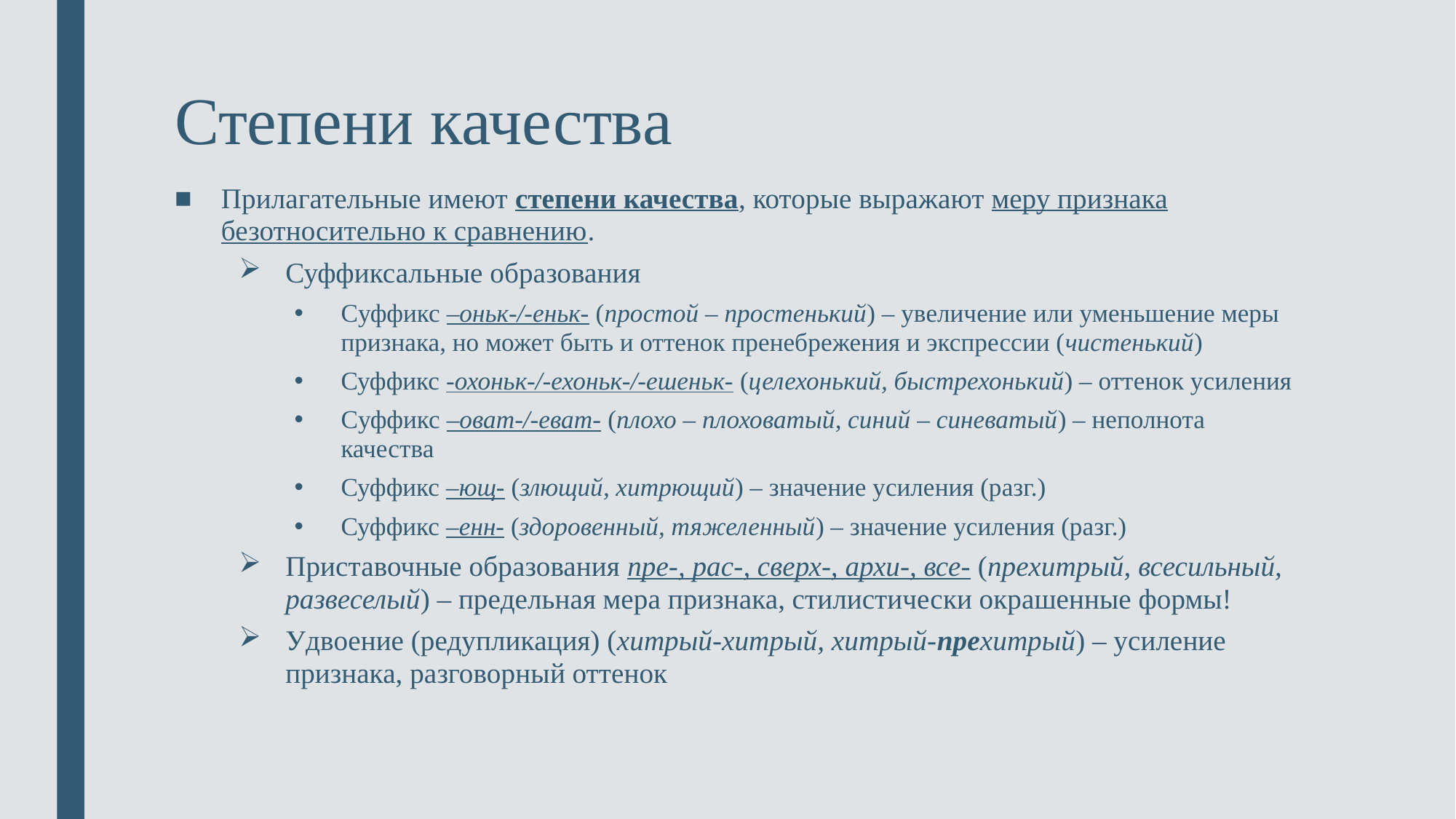

# Степени качества
Прилагательные имеют степени качества, которые выражают меру признака безотносительно к сравнению.
Суффиксальные образования
Суффикс –оньк-/-еньк- (простой – простенький) – увеличение или уменьшение меры признака, но может быть и оттенок пренебрежения и экспрессии (чистенький)
Суффикс -охоньк-/-ехоньк-/-ешеньк- (целехонький, быстрехонький) – оттенок усиления
Суффикс –оват-/-еват- (плохо – плоховатый, синий – синеватый) – неполнота качества
Суффикс –ющ- (злющий, хитрющий) – значение усиления (разг.)
Суффикс –енн- (здоровенный, тяжеленный) – значение усиления (разг.)
Приставочные образования пре-, рас-, сверх-, архи-, все- (прехитрый, всесильный, развеселый) – предельная мера признака, стилистически окрашенные формы!
Удвоение (редупликация) (хитрый-хитрый, хитрый-прехитрый) – усиление признака, разговорный оттенок